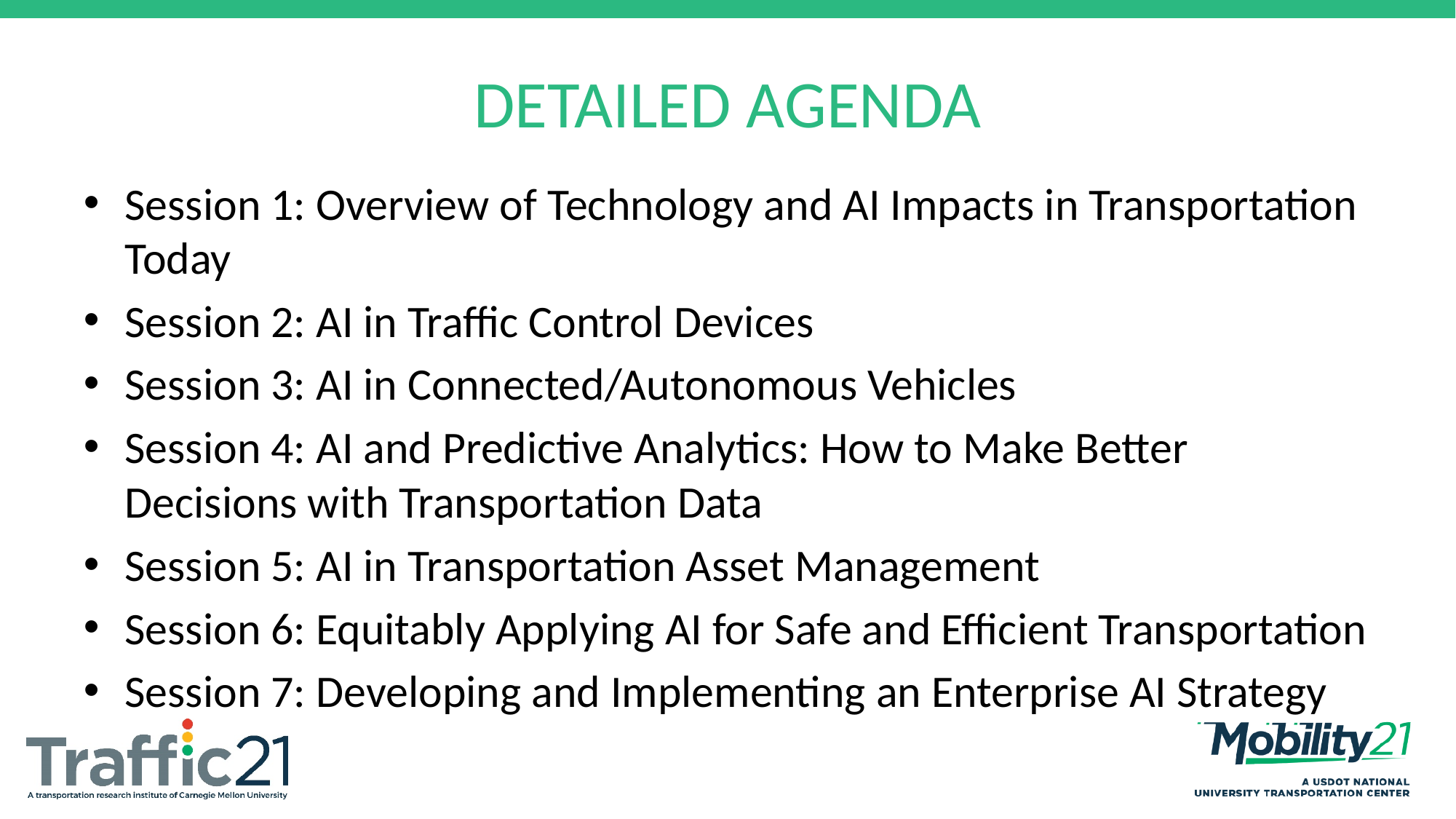

# DETAILED AGENDA
Session 1: Overview of Technology and AI Impacts in Transportation Today
Session 2: AI in Traffic Control Devices
Session 3: AI in Connected/Autonomous Vehicles
Session 4: AI and Predictive Analytics: How to Make Better Decisions with Transportation Data
Session 5: AI in Transportation Asset Management
Session 6: Equitably Applying AI for Safe and Efficient Transportation
Session 7: Developing and Implementing an Enterprise AI Strategy